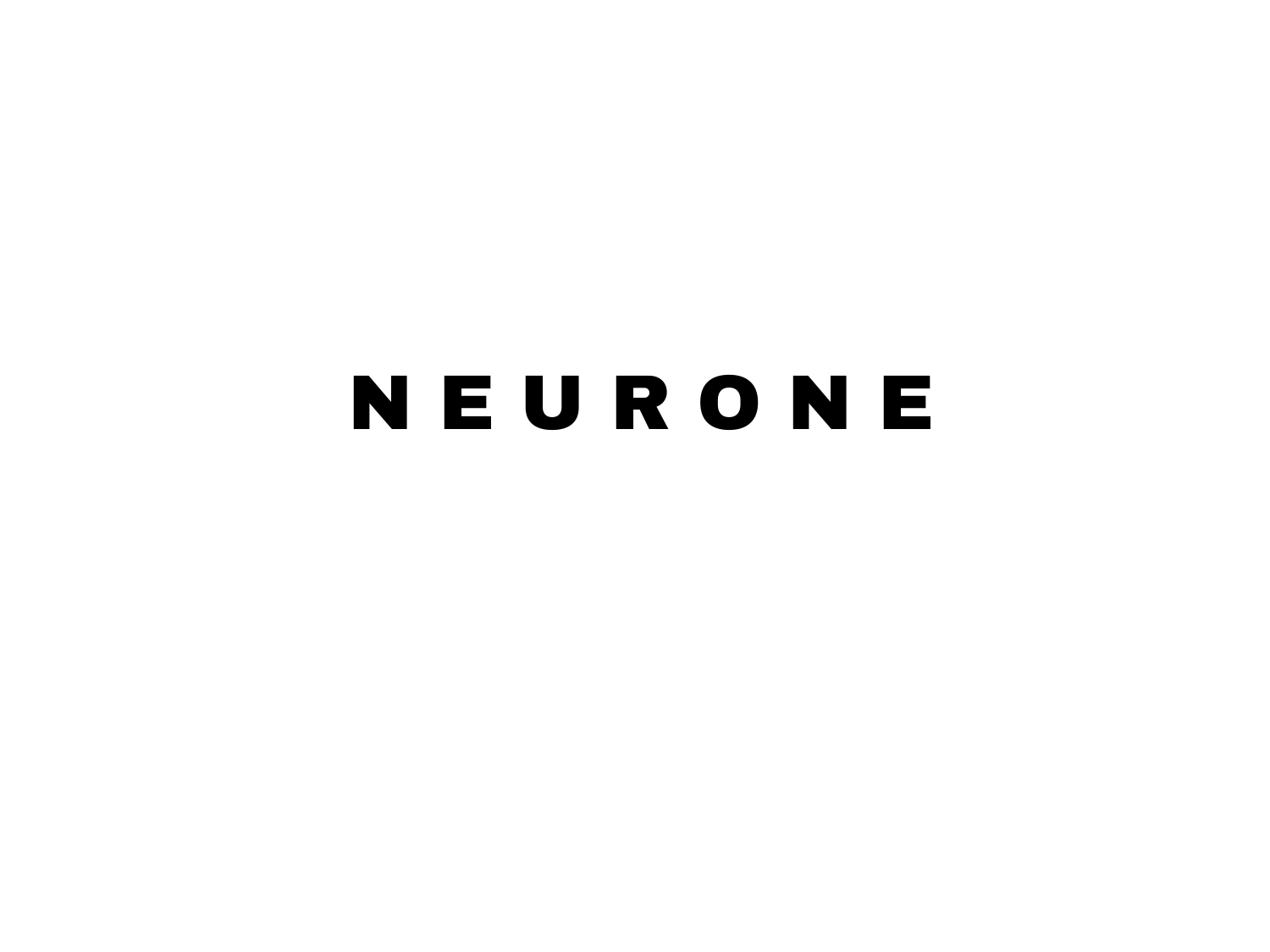

# N E U R O N E